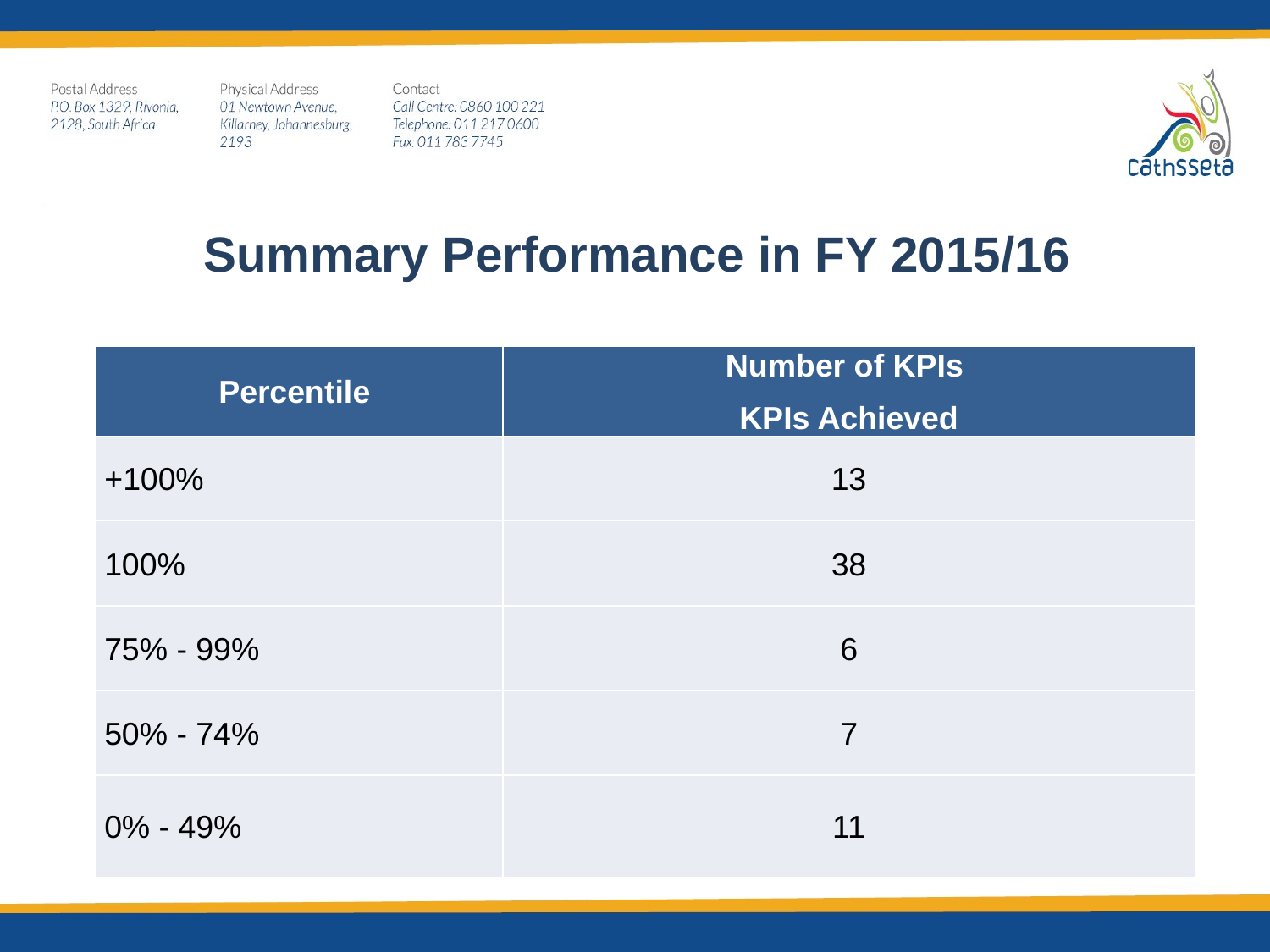

Summary Performance in FY 2015/16
| Percentile | Number of KPIs KPIs Achieved |
| --- | --- |
| +100% | 13 |
| 100% | 38 |
| 75% - 99% | 6 |
| 50% - 74% | 7 |
| 0% - 49% | 11 |